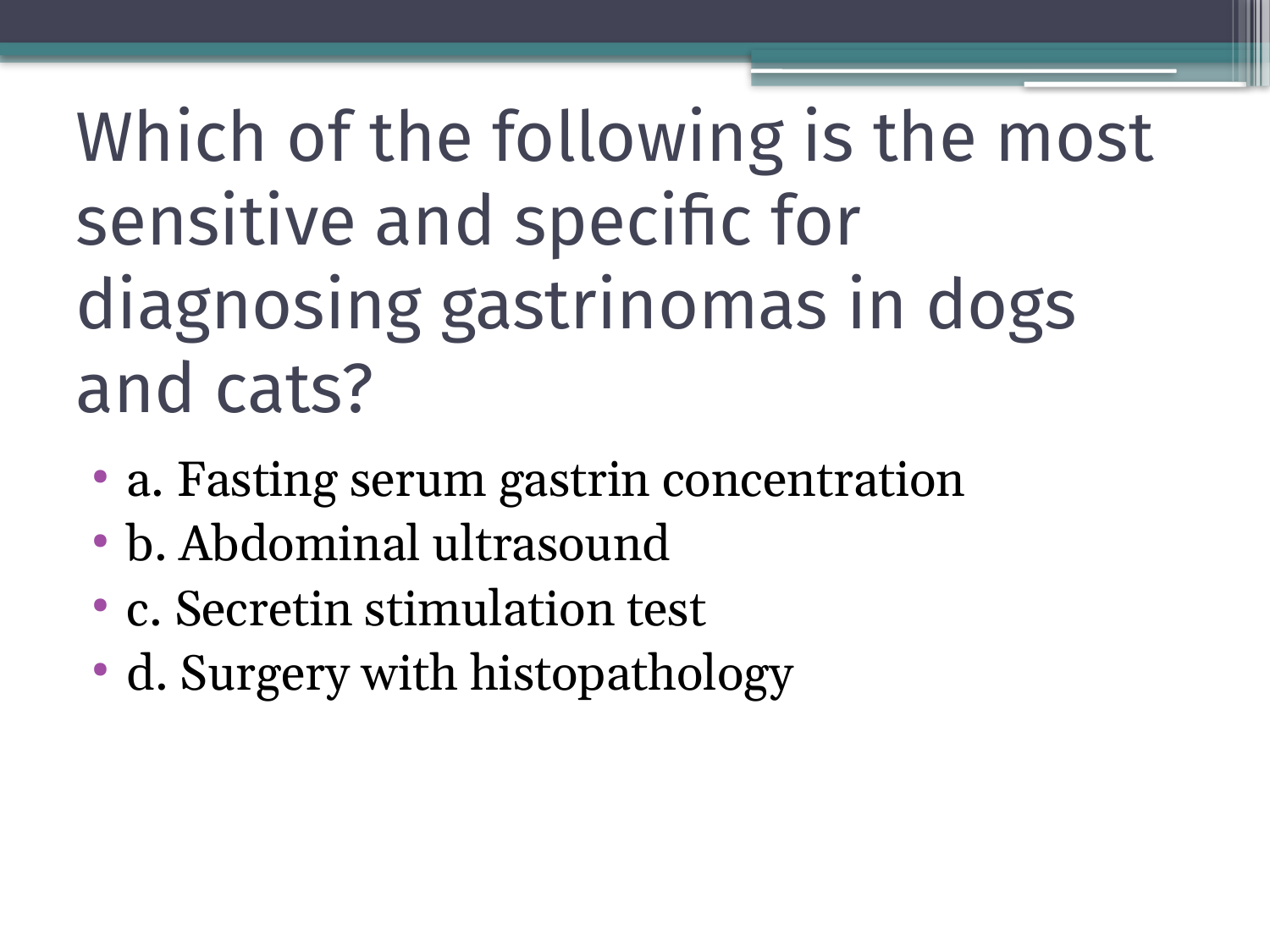

# Which of the following is the most sensitive and specific for diagnosing gastrinomas in dogs and cats?

a. Fasting serum gastrin concentration
b. Abdominal ultrasound
c. Secretin stimulation test
d. Surgery with histopathology